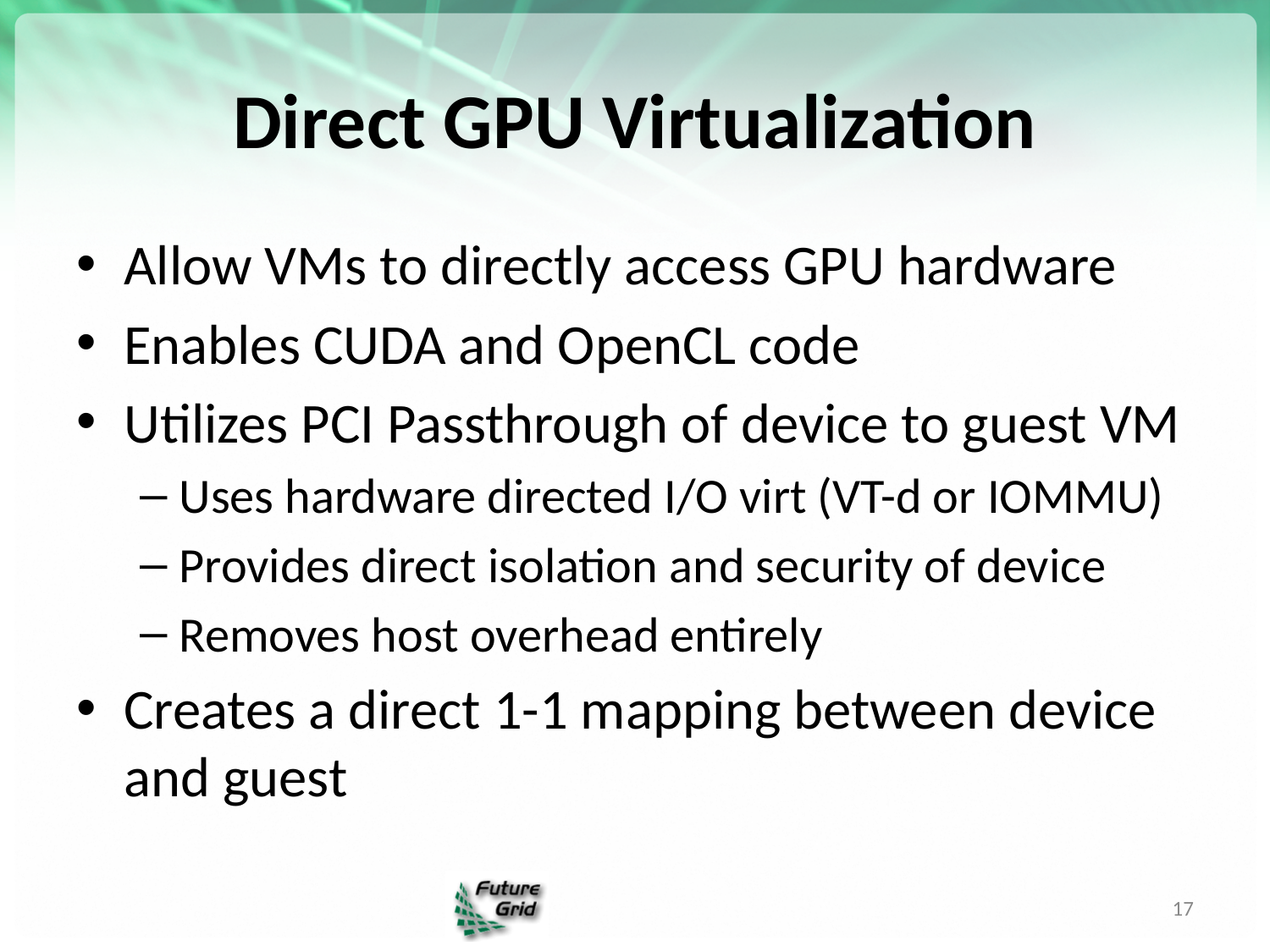

# Direct GPU Virtualization
Allow VMs to directly access GPU hardware
Enables CUDA and OpenCL code
Utilizes PCI Passthrough of device to guest VM
Uses hardware directed I/O virt (VT-d or IOMMU)
Provides direct isolation and security of device
Removes host overhead entirely
Creates a direct 1-1 mapping between device and guest
17